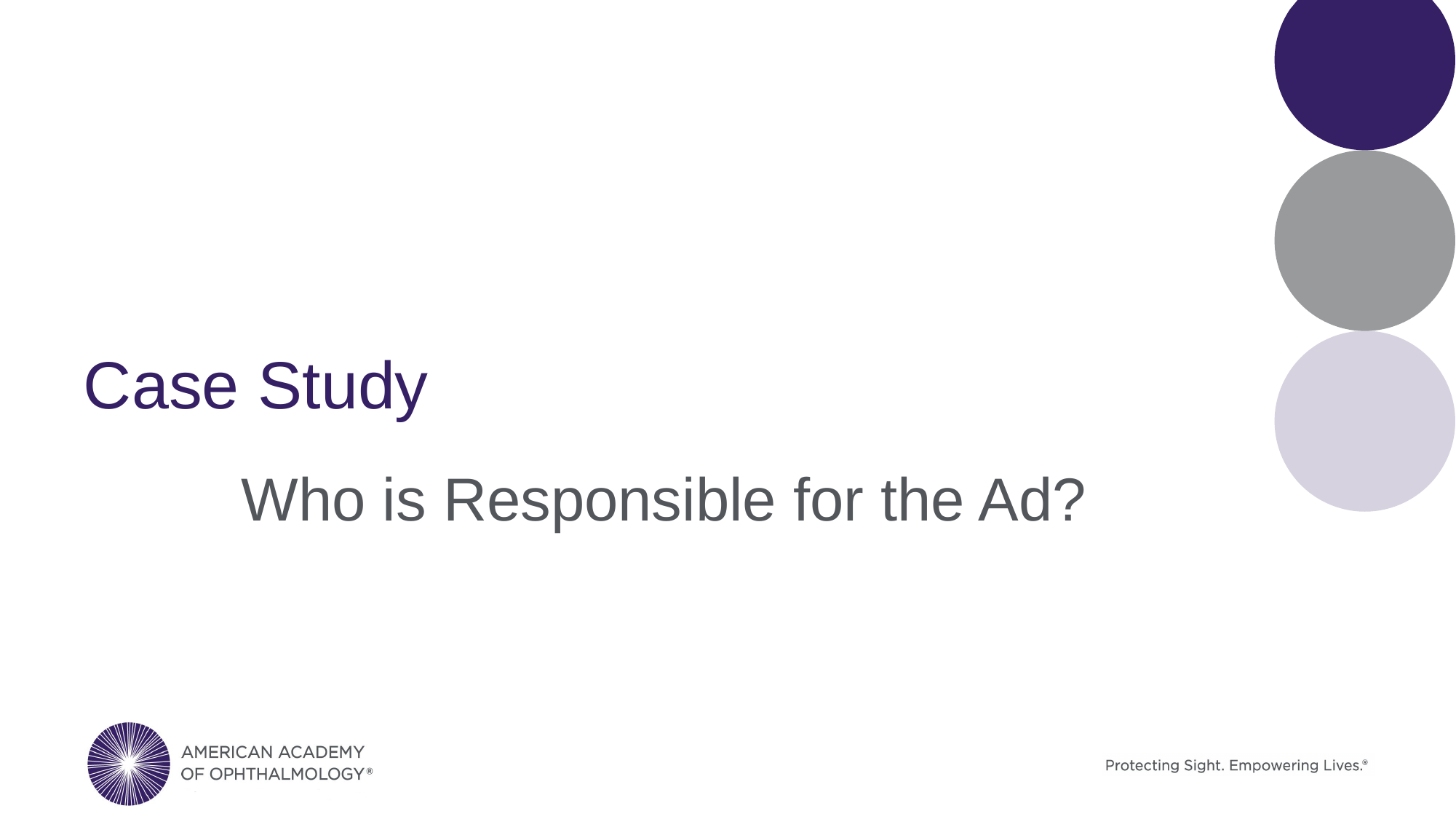

# Case Study
Who is Responsible for the Ad?